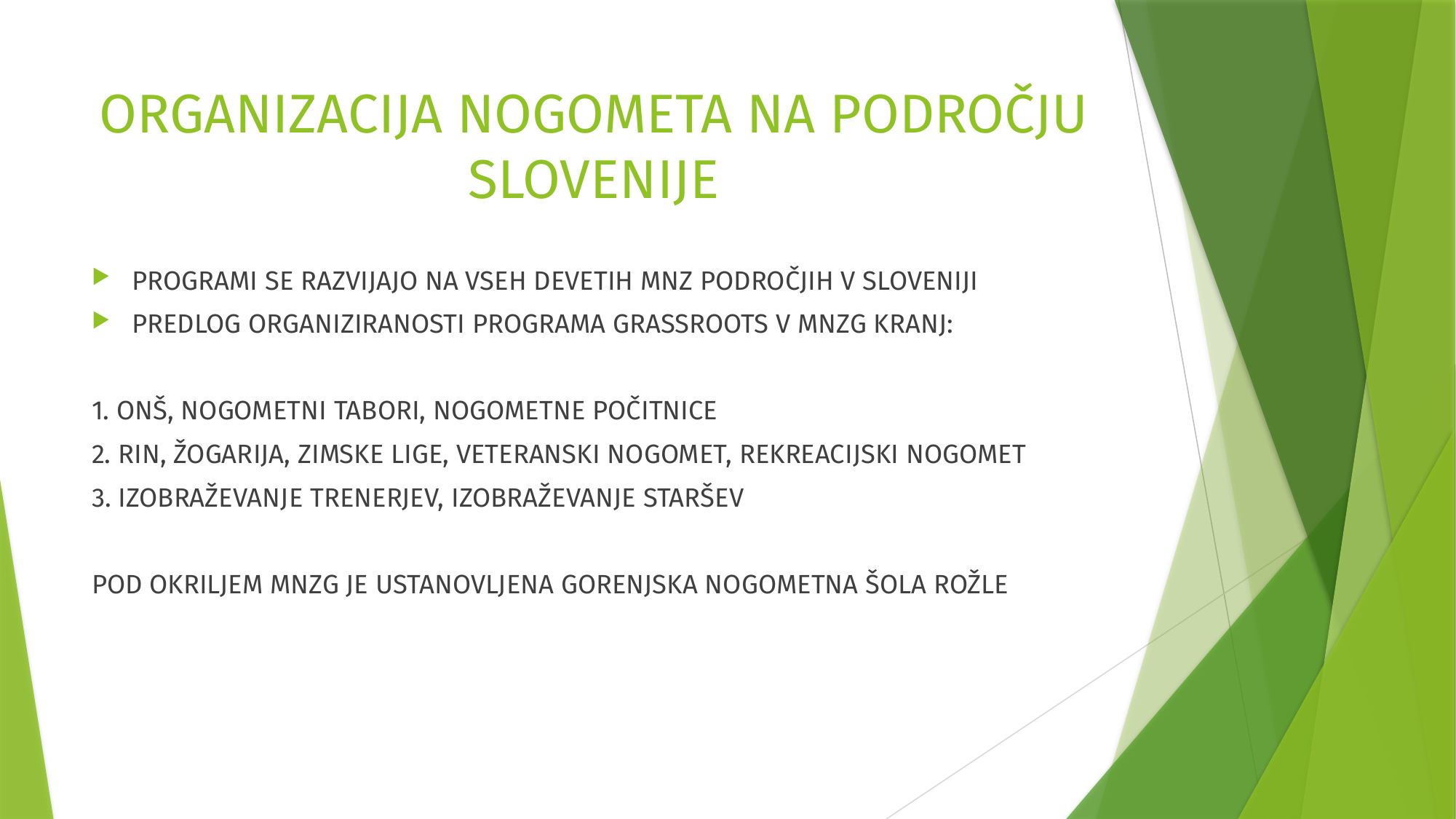

# ORGANIZACIJA NOGOMETA NA PODROČJU SLOVENIJE
PROGRAMI SE RAZVIJAJO NA VSEH DEVETIH MNZ PODROČJIH V SLOVENIJI
PREDLOG ORGANIZIRANOSTI PROGRAMA GRASSROOTS V MNZG KRANJ:

1. ONŠ, NOGOMETNI TABORI, NOGOMETNE POČITNICE
2. RIN, ŽOGARIJA, ZIMSKE LIGE, VETERANSKI NOGOMET, REKREACIJSKI NOGOMET
3. IZOBRAŽEVANJE TRENERJEV, IZOBRAŽEVANJE STARŠEV

POD OKRILJEM MNZG JE USTANOVLJENA GORENJSKA NOGOMETNA ŠOLA ROŽLE